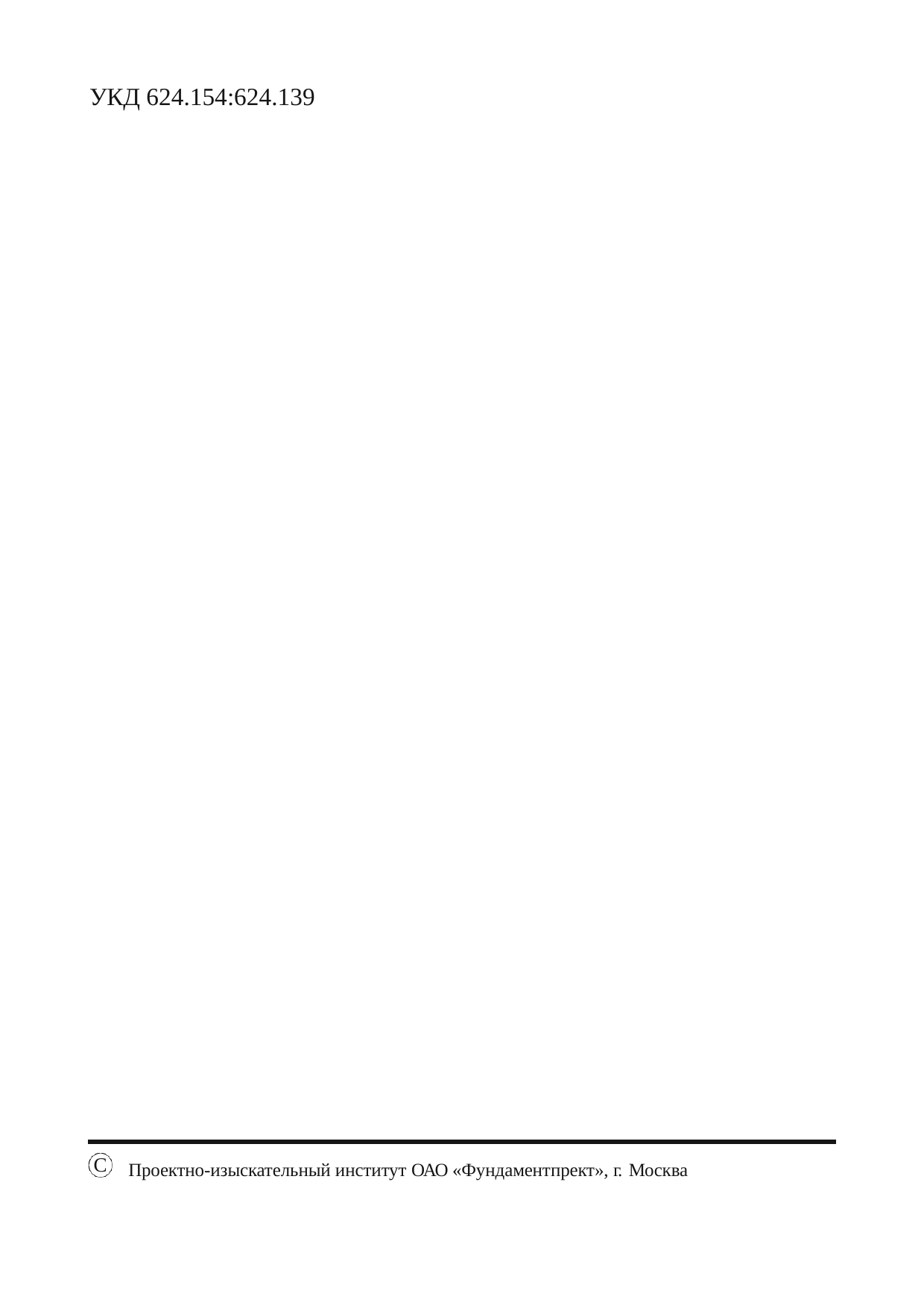

УКД 624.154:624.139

С

Проектно-изыскательный институт ОАО «Фундаментпрект», г. Москва